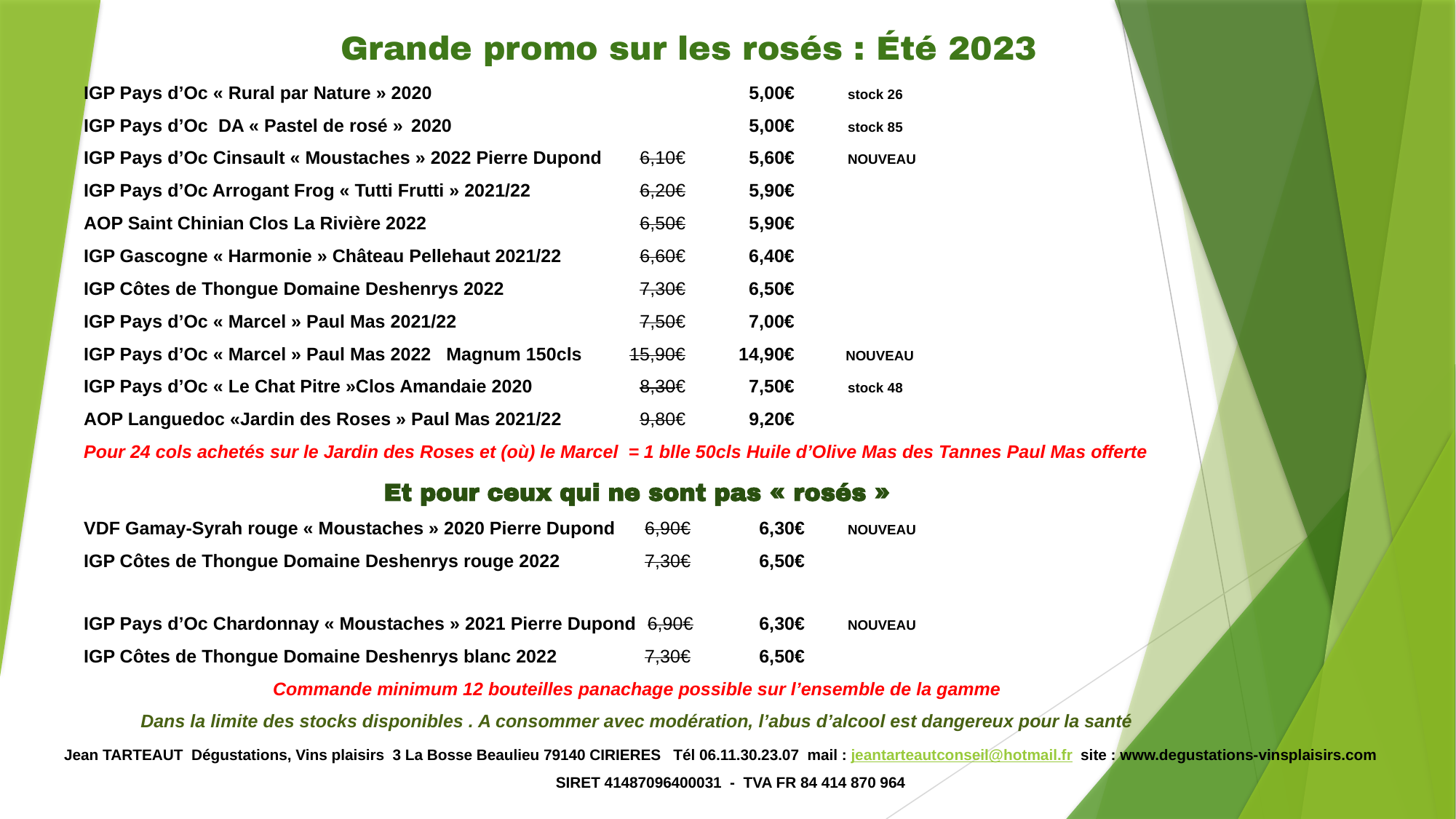

# Grande promo sur les rosés : Été 2023
IGP Pays d’Oc « Rural par Nature » 2020	  	  	  5,00€	stock 26
IGP Pays d’Oc  DA « Pastel de rosé »	2020		  	  5,00€	stock 85
IGP Pays d’Oc Cinsault « Moustaches » 2022 Pierre Dupond	  6,10€	  5,60€	NOUVEAU
IGP Pays d’Oc Arrogant Frog « Tutti Frutti » 2021/22	  6,20€	  5,90€
AOP Saint Chinian Clos La Rivière 2022		  6,50€	  5,90€
IGP Gascogne « Harmonie » Château Pellehaut 2021/22	  6,60€	  6,40€
IGP Côtes de Thongue Domaine Deshenrys 2022		  7,30€	  6,50€
IGP Pays d’Oc « Marcel » Paul Mas 2021/22	 	  7,50€	  7,00€
IGP Pays d’Oc « Marcel » Paul Mas 2022   Magnum 150cls 	15,90€	14,90€          NOUVEAU
IGP Pays d’Oc « Le Chat Pitre »Clos Amandaie 2020	  8,30€	  7,50€	stock 48
AOP Languedoc «Jardin des Roses » Paul Mas 2021/22	  9,80€	  9,20€
Pour 24 cols achetés sur le Jardin des Roses et (où) le Marcel  = 1 blle 50cls Huile d’Olive Mas des Tannes Paul Mas offerte
Et pour ceux qui ne sont pas « rosés »
VDF Gamay-Syrah rouge « Moustaches » 2020 Pierre Dupond	   6,90€	    6,30€	NOUVEAU
IGP Côtes de Thongue Domaine Deshenrys rouge 2022	   7,30€	    6,50€

IGP Pays d’Oc Chardonnay « Moustaches » 2021 Pierre Dupond  6,90€	    6,30€	NOUVEAU
IGP Côtes de Thongue Domaine Deshenrys blanc 2022	   7,30€	    6,50€
Commande minimum 12 bouteilles panachage possible sur l’ensemble de la gamme
Dans la limite des stocks disponibles . A consommer avec modération, l’abus d’alcool est dangereux pour la santé

Jean TARTEAUT  Dégustations, Vins plaisirs  3 La Bosse Beaulieu 79140 CIRIERES   Tél 06.11.30.23.07  mail : jeantarteautconseil@hotmail.fr  site : www.degustations-vinsplaisirs.com
SIRET 41487096400031  -  TVA FR 84 414 870 964